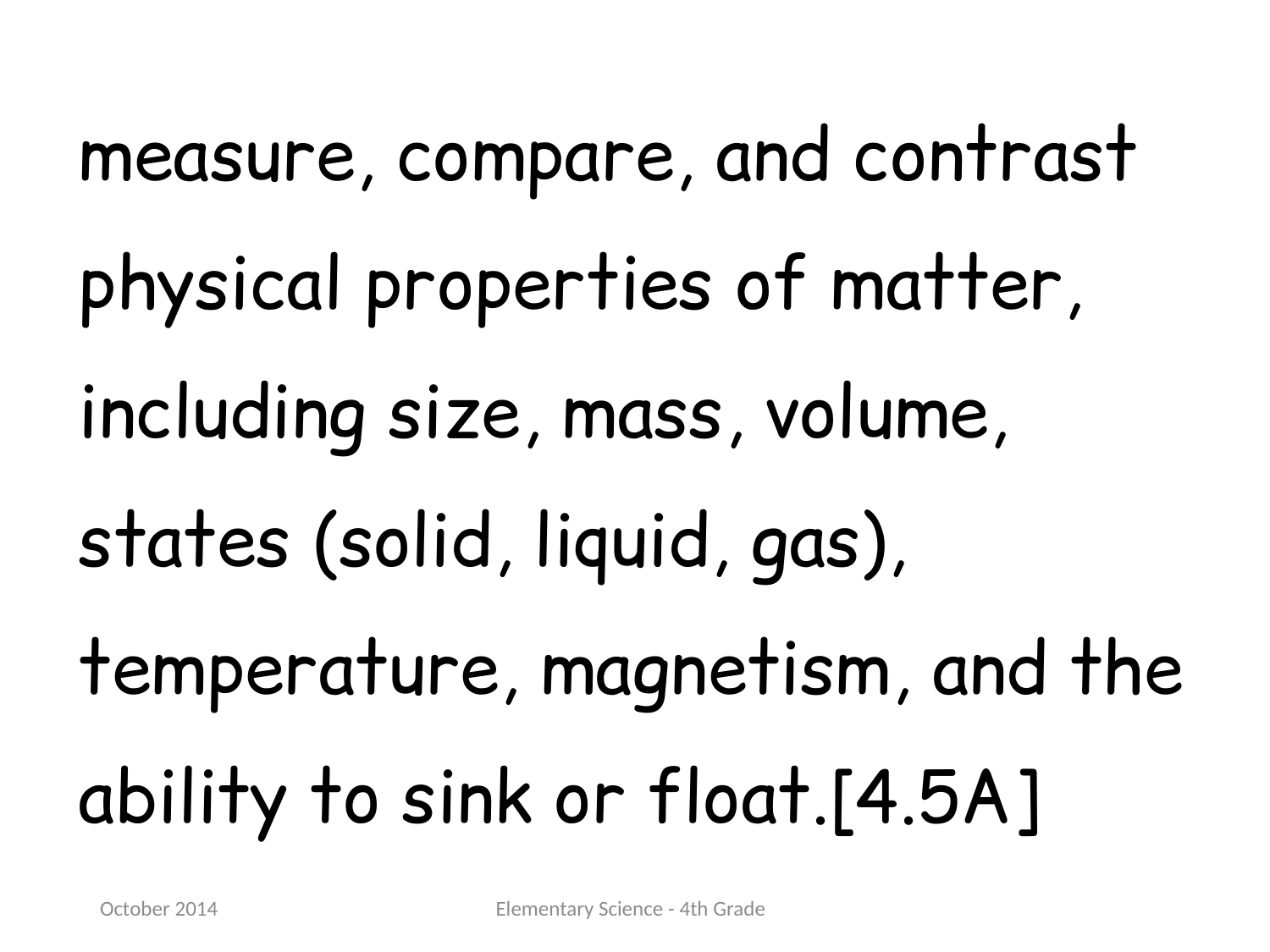

measure, compare, and contrast physical properties of matter, including size, mass, volume, states (solid, liquid, gas), temperature, magnetism, and the ability to sink or float.[4.5A]
October 2014
Elementary Science - 4th Grade